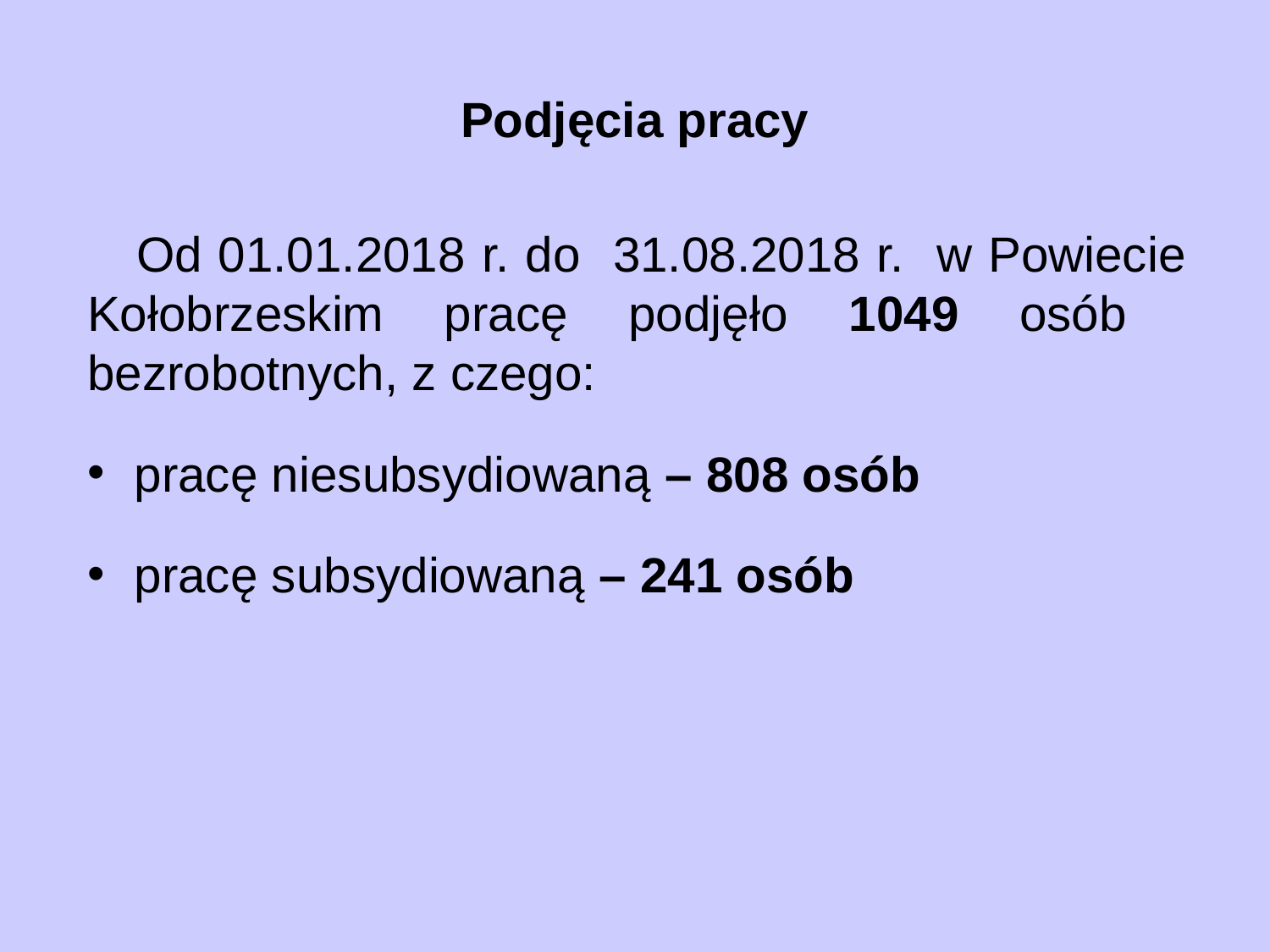

# Podjęcia pracy
   Od 01.01.2018 r. do  31.08.2018 r.  w Powiecie Kołobrzeskim pracę podjęło 1049 osób  bezrobotnych, z czego:
pracę niesubsydiowaną – 808 osób
pracę subsydiowaną – 241 osób